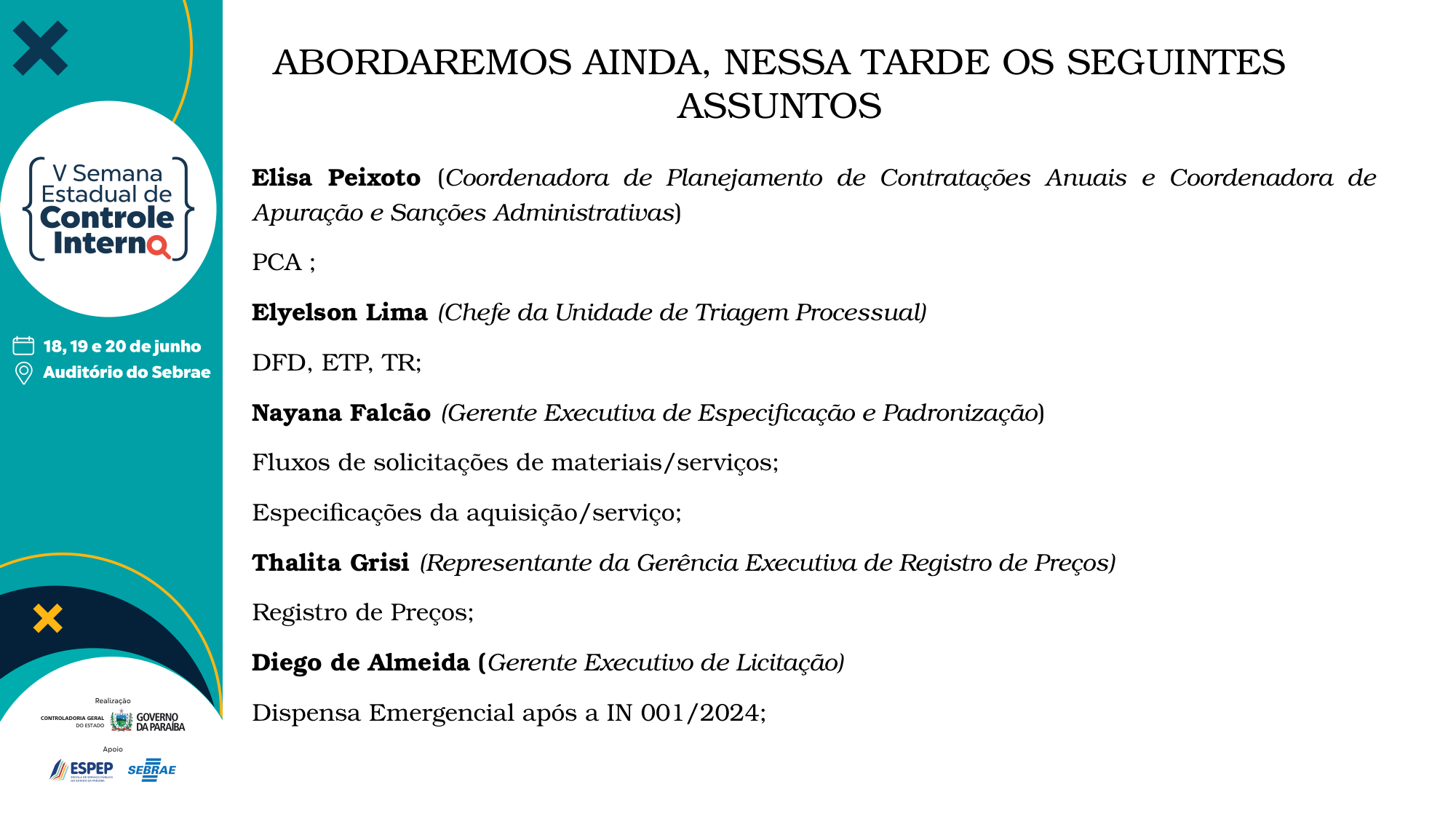

# ABORDAREMOS AINDA, NESSA TARDE OS SEGUINTES ASSUNTOS
Elisa Peixoto (Coordenadora de Planejamento de Contratações Anuais e Coordenadora de Apuração e Sanções Administrativas)
PCA ;
Elyelson Lima (Chefe da Unidade de Triagem Processual)
DFD, ETP, TR;
Nayana Falcão (Gerente Executiva de Especificação e Padronização)
Fluxos de solicitações de materiais/serviços;
Especificações da aquisição/serviço;
Thalita Grisi (Representante da Gerência Executiva de Registro de Preços)
Registro de Preços;
Diego de Almeida (Gerente Executivo de Licitação)
Dispensa Emergencial após a IN 001/2024;